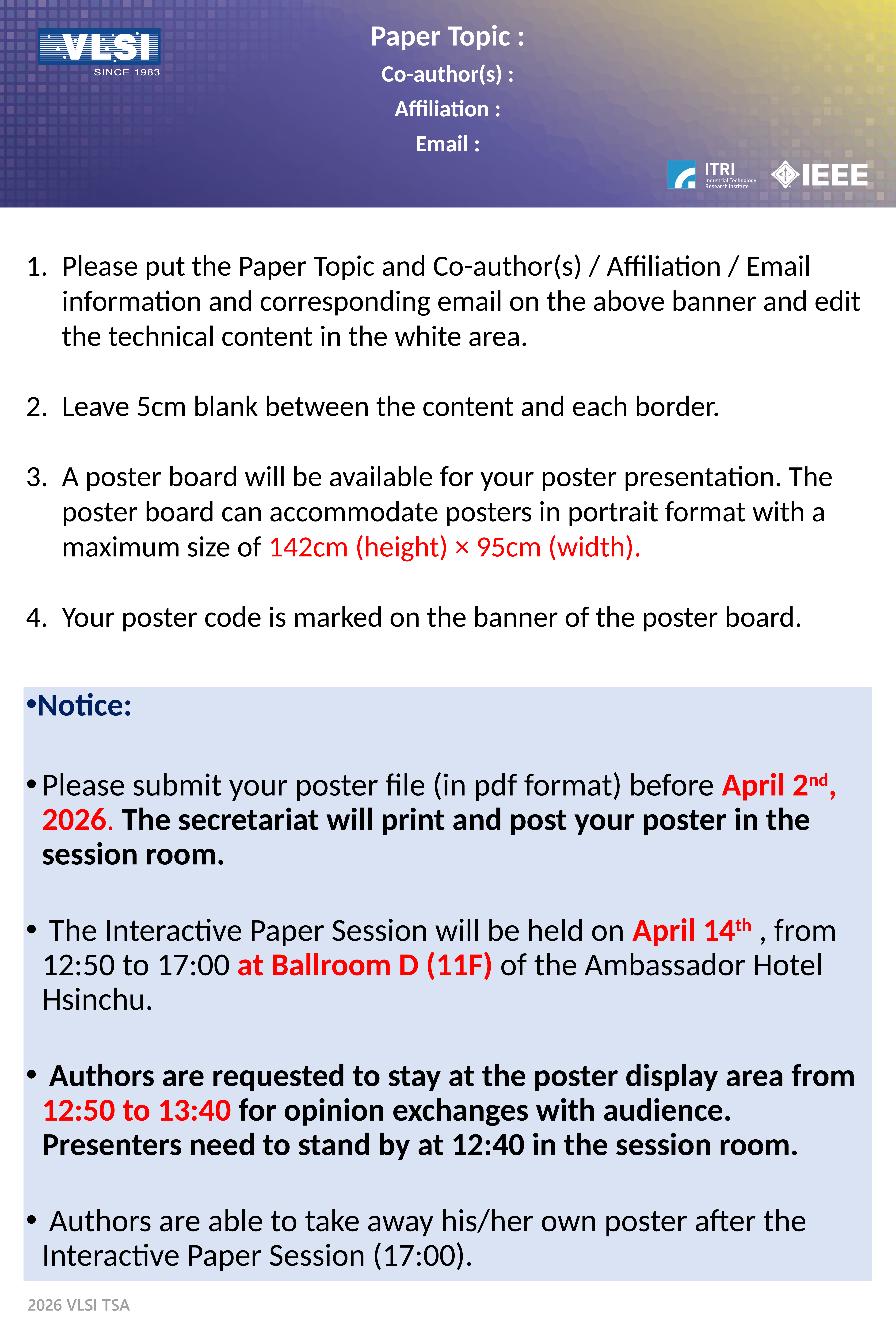

Paper Topic :
Co-author(s) :
Affiliation :
Email :

Please put the Paper Topic and Co-author(s) / Affiliation / Email information and corresponding email on the above banner and edit the technical content in the white area.

Leave 5cm blank between the content and each border.

A poster board will be available for your poster presentation. The poster board can accommodate posters in portrait format with a maximum size of 142cm (height) × 95cm (width).

Your poster code is marked on the banner of the poster board.
Notice:
Please submit your poster file (in pdf format) before April 2nd, 2026. The secretariat will print and post your poster in the session room.
 The Interactive Paper Session will be held on April 14th , from 12:50 to 17:00 at Ballroom D (11F) of the Ambassador Hotel Hsinchu.
 Authors are requested to stay at the poster display area from 12:50 to 13:40 for opinion exchanges with audience. Presenters need to stand by at 12:40 in the session room.
 Authors are able to take away his/her own poster after the Interactive Paper Session (17:00).